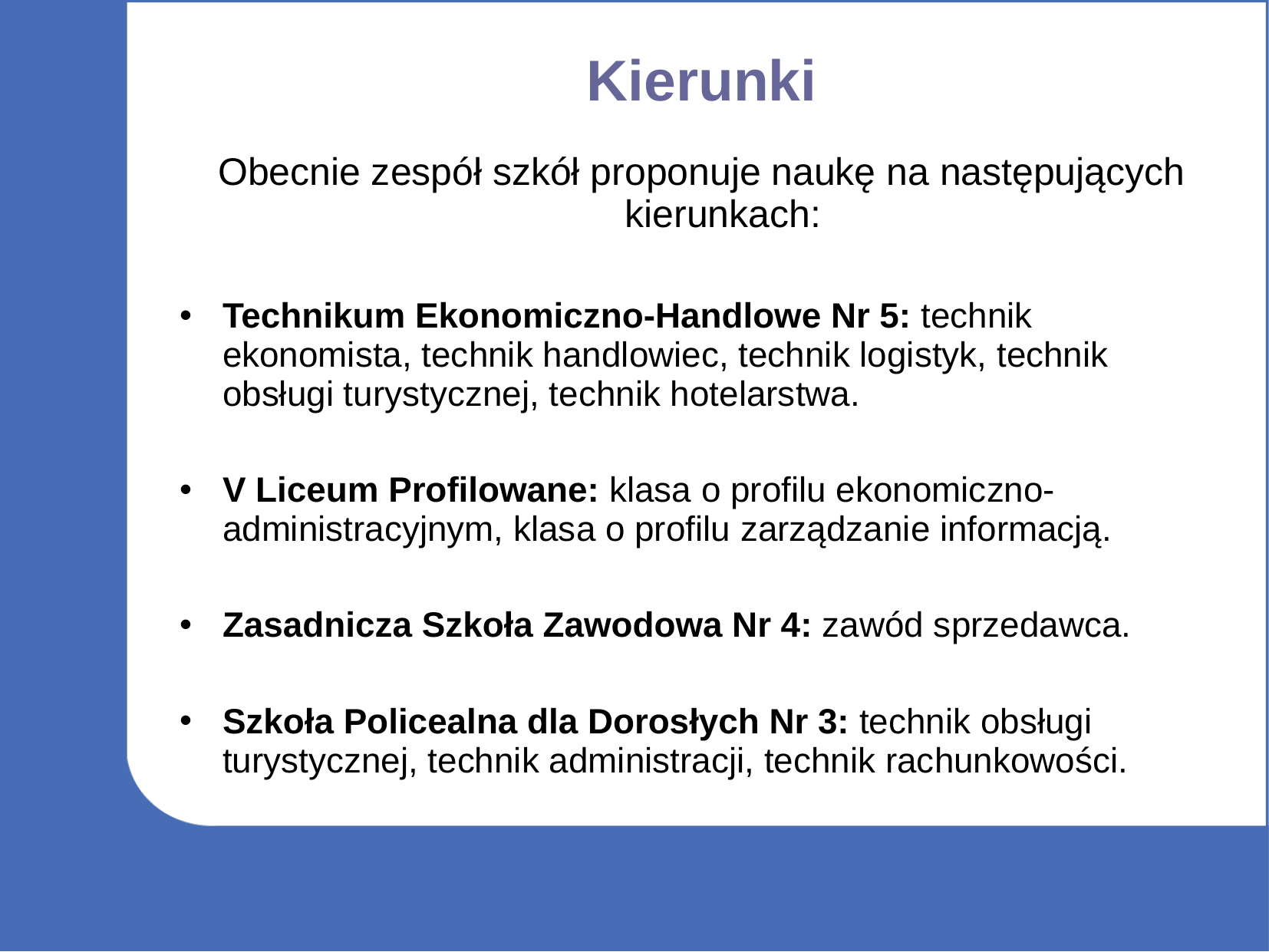

# Kierunki
Obecnie zespół szkół proponuje naukę na następujących kierunkach:

Technikum Ekonomiczno-Handlowe Nr 5: technik ekonomista, technik handlowiec, technik logistyk, technik obsługi turystycznej, technik hotelarstwa.

V Liceum Profilowane: klasa o profilu ekonomiczno-administracyjnym, klasa o profilu zarządzanie informacją.

Zasadnicza Szkoła Zawodowa Nr 4: zawód sprzedawca.

Szkoła Policealna dla Dorosłych Nr 3: technik obsługi turystycznej, technik administracji, technik rachunkowości.